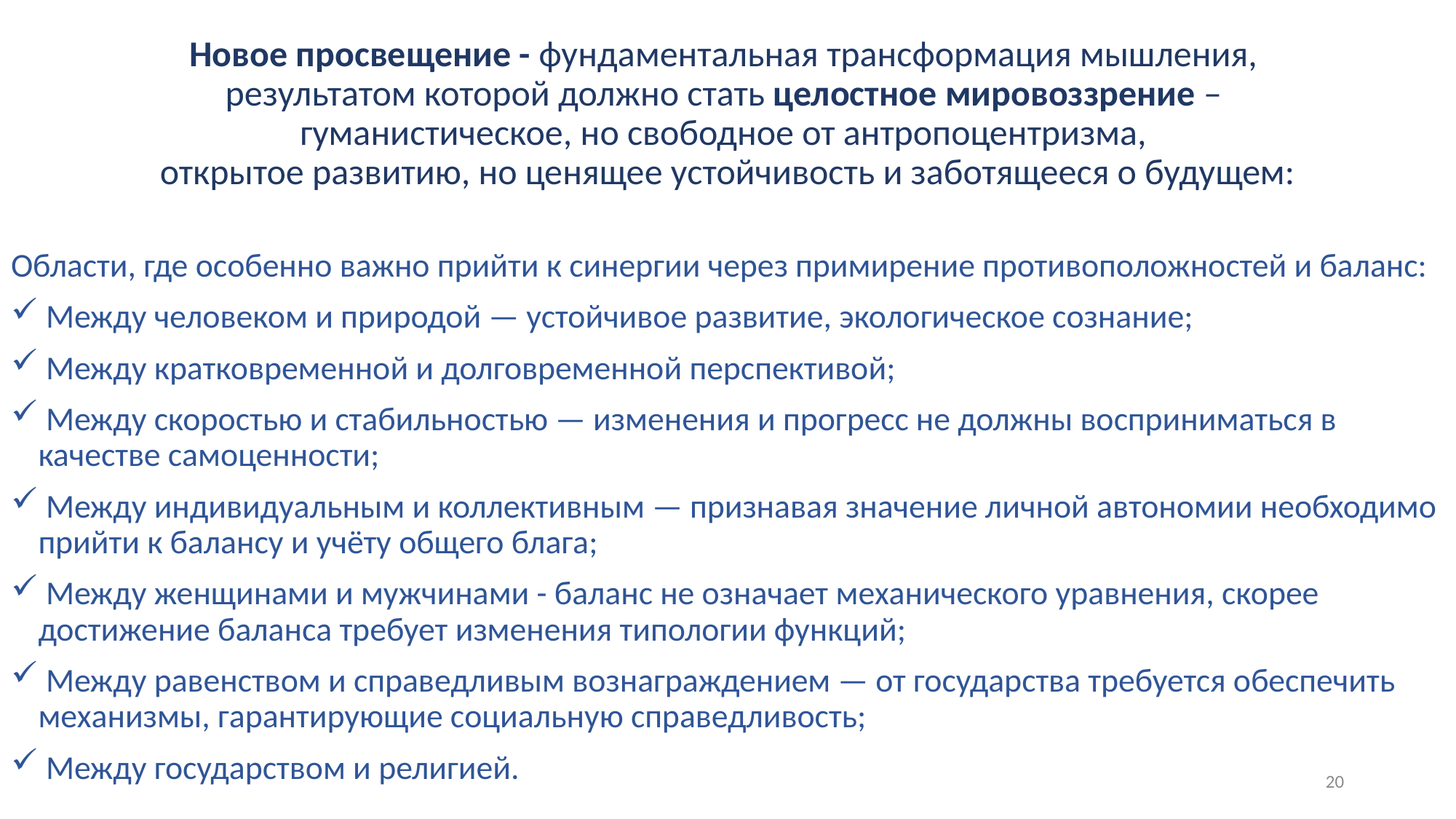

# Новое просвещение - фундаментальная трансформация мышления, результатом которой должно стать целостное мировоззрение – гуманистическое, но свободное от антропоцентризма, открытое развитию, но ценящее устойчивость и заботящееся о будущем:
Области, где особенно важно прийти к синергии через примирение противоположностей и баланс:
 Между человеком и природой — устойчивое развитие, экологическое сознание;
 Между кратковременной и долговременной перспективой;
 Между скоростью и стабильностью — изменения и прогресс не должны восприниматься в качестве самоценности;
 Между индивидуальным и коллективным — признавая значение личной автономии необходимо прийти к балансу и учёту общего блага;
 Между женщинами и мужчинами - баланс не означает механического уравнения, скорее достижение баланса требует изменения типологии функций;
 Между равенством и справедливым вознаграждением — от государства требуется обеспечить механизмы, гарантирующие социальную справедливость;
 Между государством и религией.
20